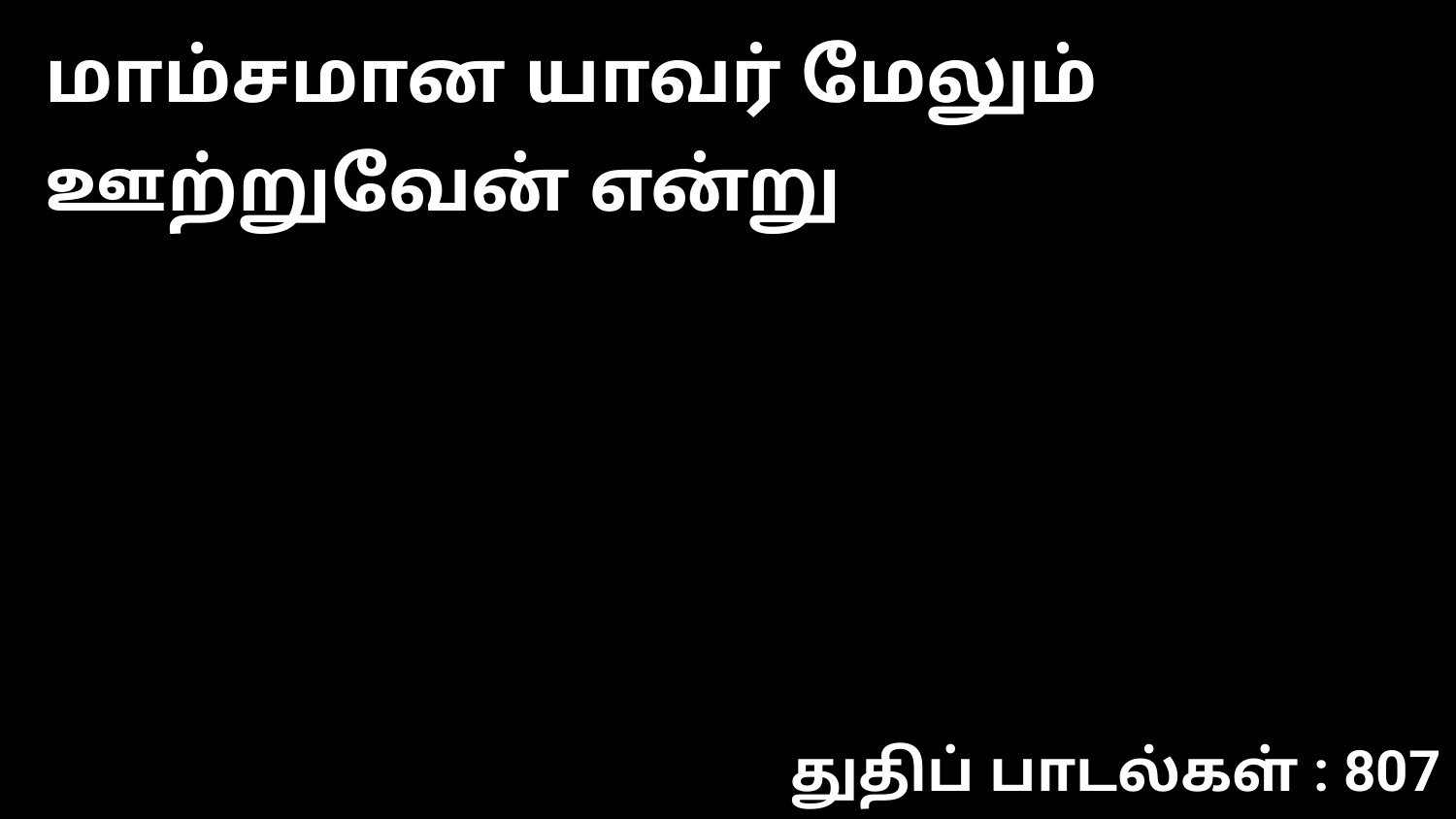

மாம்சமான யாவர் மேலும் ஊற்றுவேன் என்று
துதிப் பாடல்கள் : 807